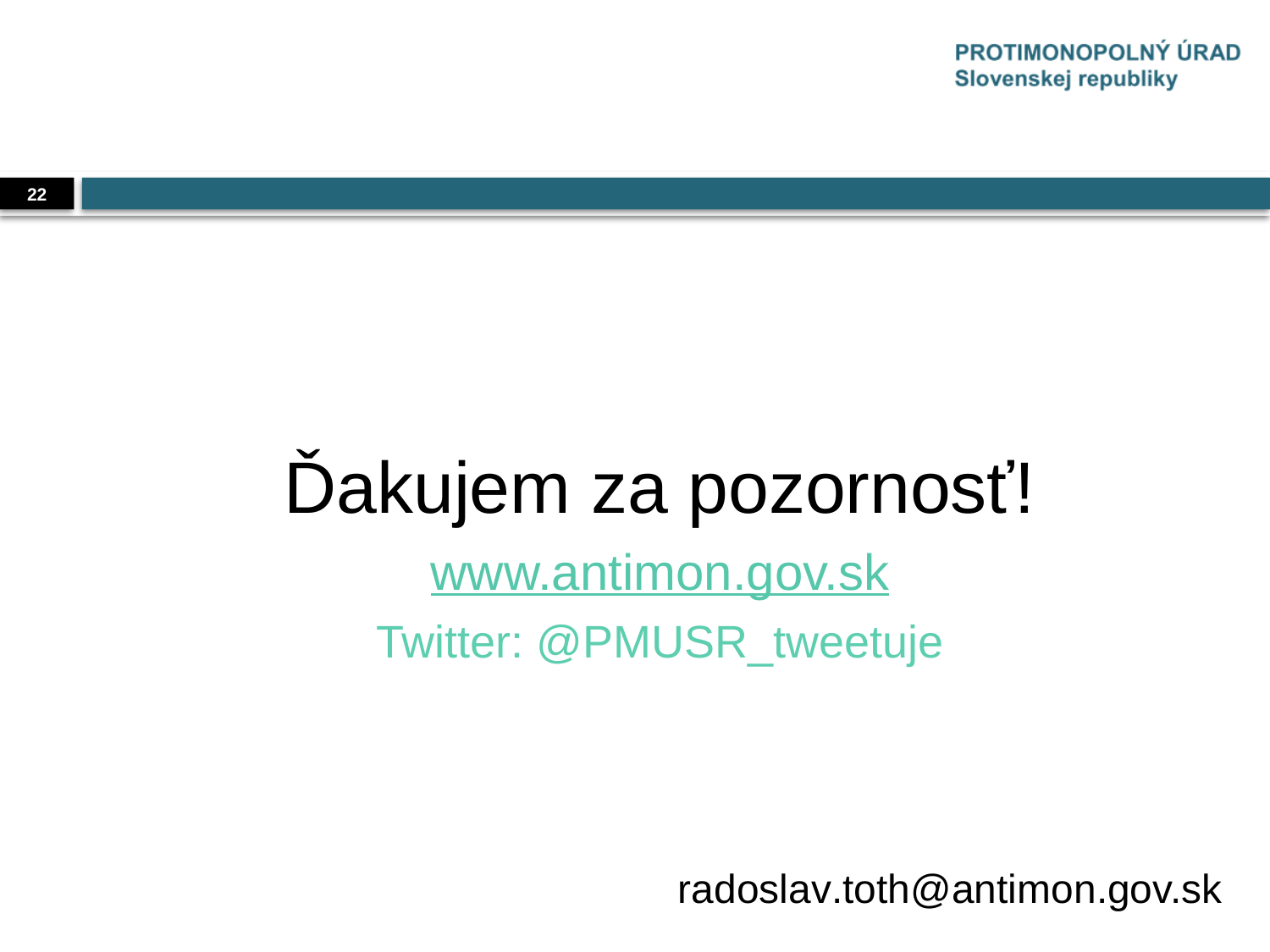

22

Ďakujem za pozornosť!
www.antimon.gov.sk
Twitter: @PMUSR_tweetuje

radoslav.toth@antimon.gov.sk